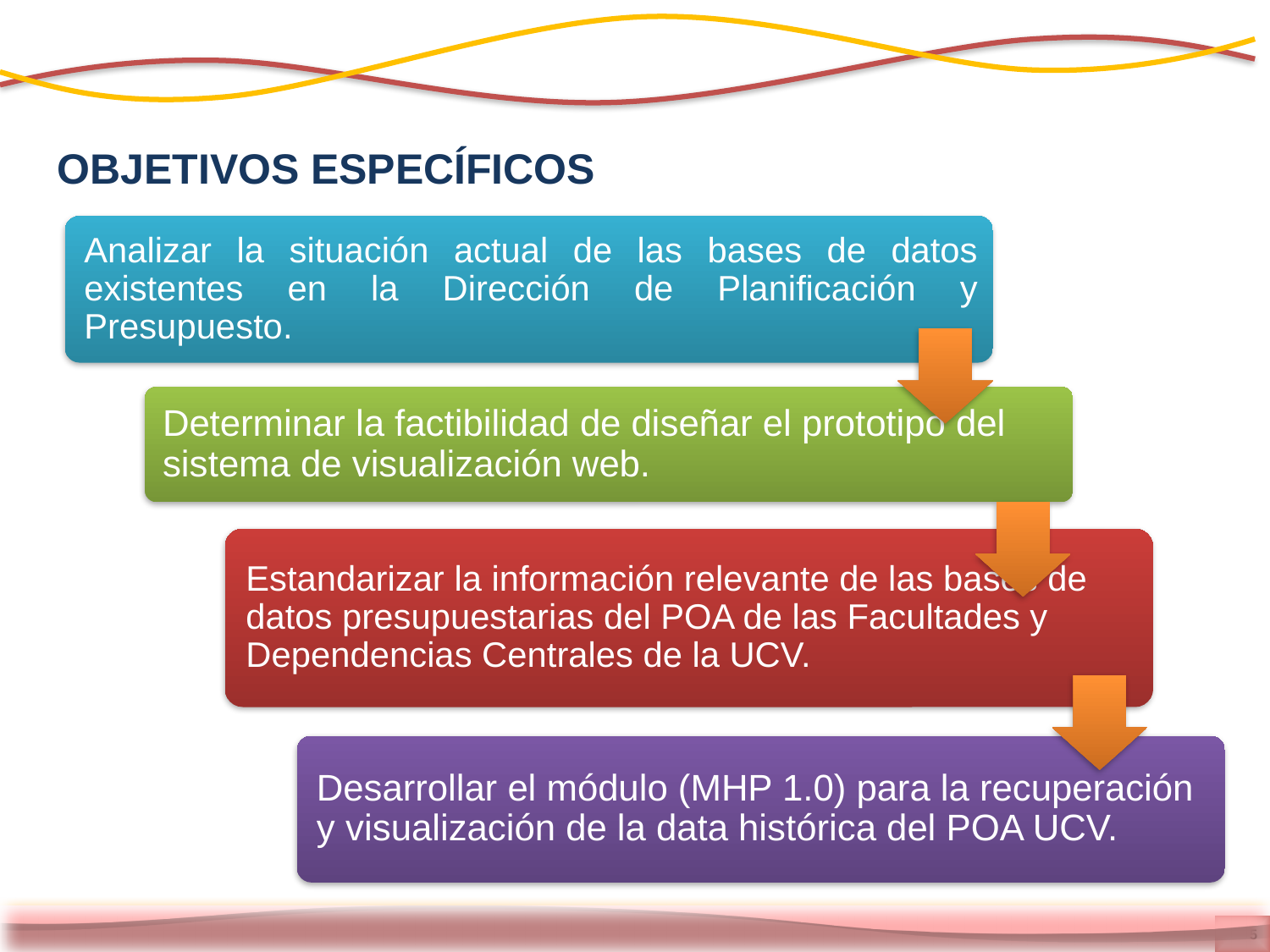

OBJETIVOS ESPECÍFICOS
Analizar la situación actual de las bases de datos existentes en la Dirección de Planificación y Presupuesto.
Determinar la factibilidad de diseñar el prototipo del sistema de visualización web.
Estandarizar la información relevante de las bases de datos presupuestarias del POA de las Facultades y Dependencias Centrales de la UCV.
Desarrollar el módulo (MHP 1.0) para la recuperación y visualización de la data histórica del POA UCV.